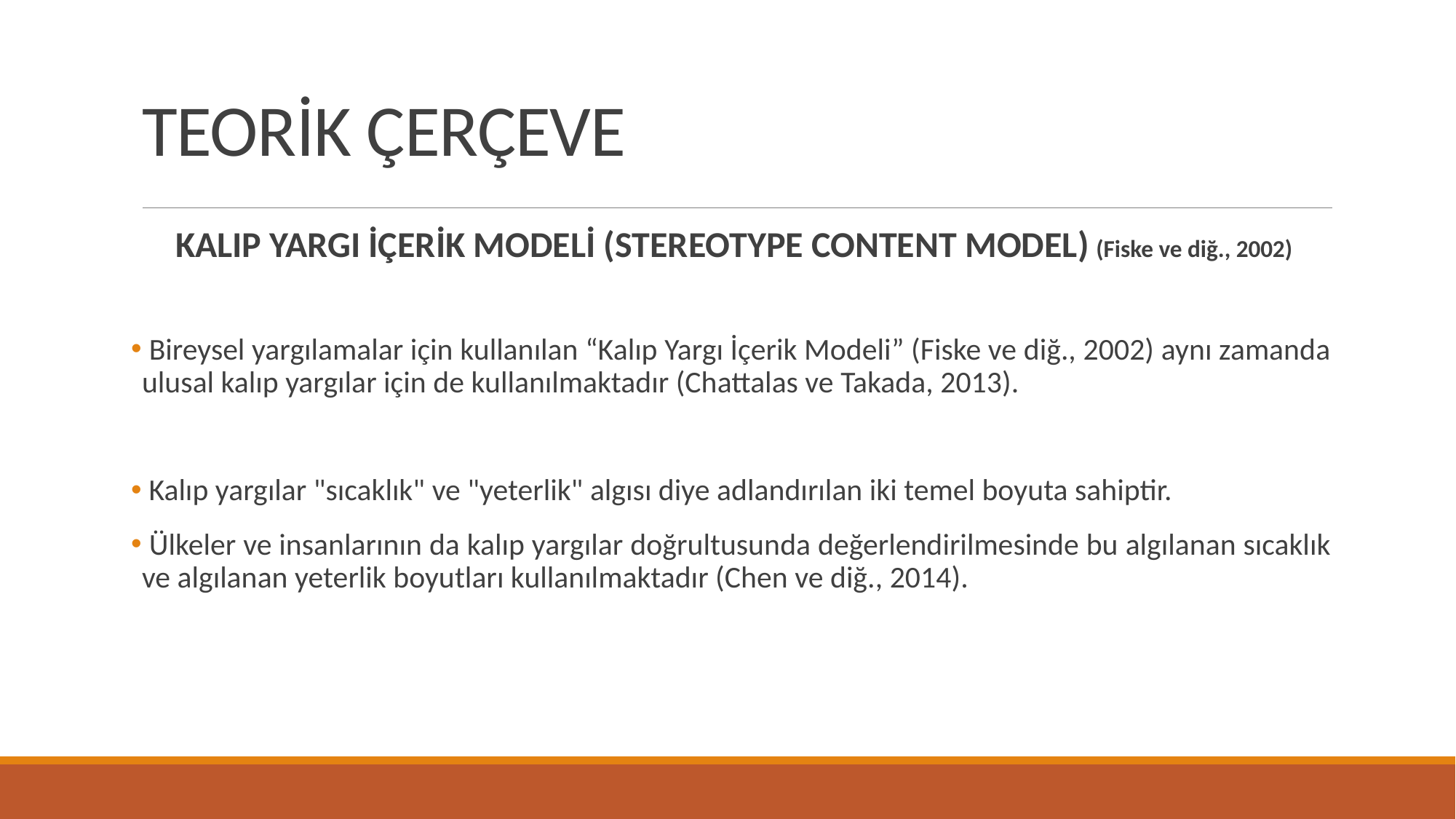

#
TEORİK ÇERÇEVE
KALIP YARGI İÇERİK MODELİ (STEREOTYPE CONTENT MODEL) (Fiske ve diğ., 2002)

 Bireysel yargılamalar için kullanılan “Kalıp Yargı İçerik Modeli” (Fiske ve diğ., 2002) aynı zamanda ulusal kalıp yargılar için de kullanılmaktadır (Chattalas ve Takada, 2013).

 Kalıp yargılar "sıcaklık" ve "yeterlik" algısı diye adlandırılan iki temel boyuta sahiptir.
 Ülkeler ve insanlarının da kalıp yargılar doğrultusunda değerlendirilmesinde bu algılanan sıcaklık ve algılanan yeterlik boyutları kullanılmaktadır (Chen ve diğ., 2014).